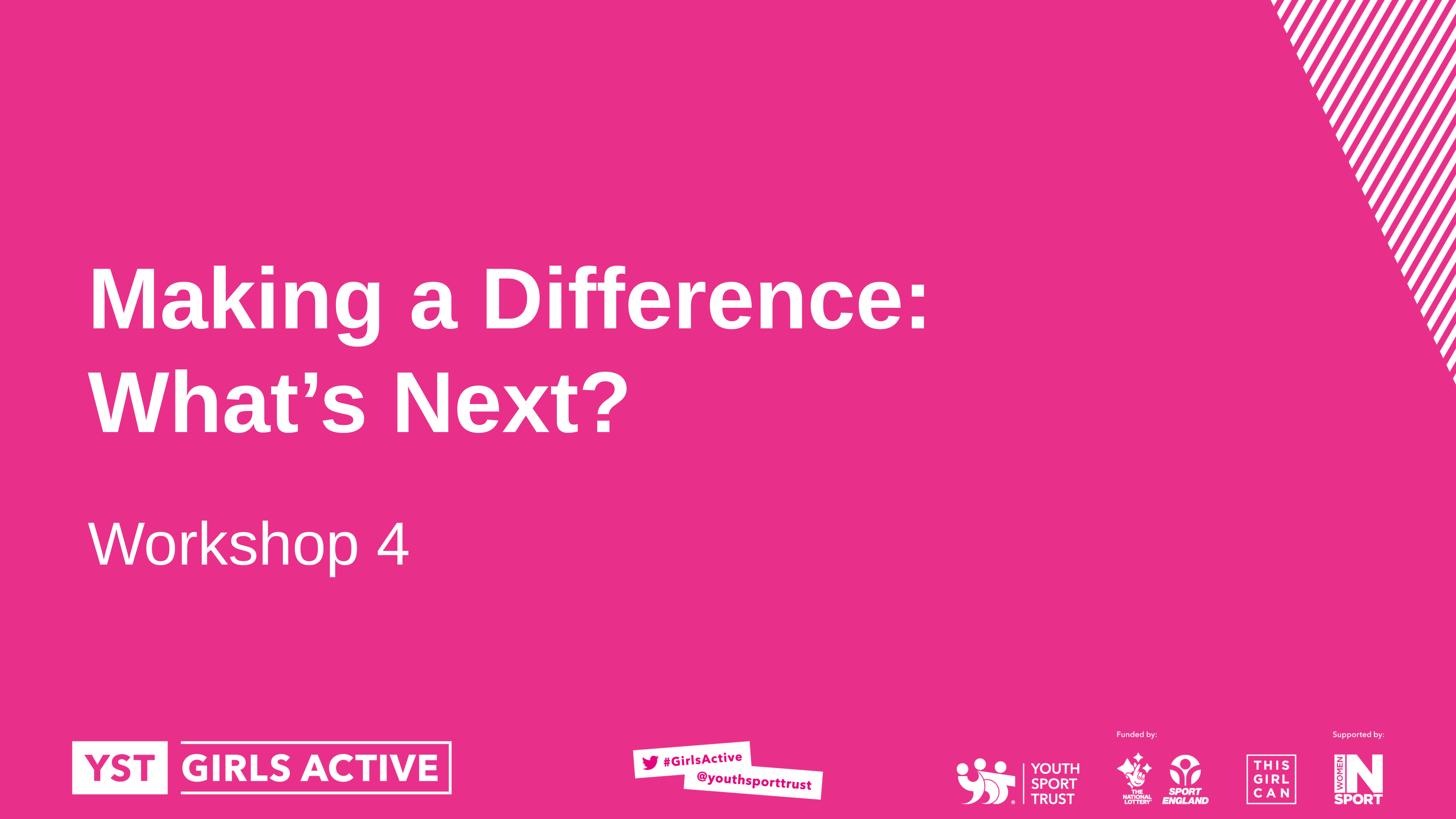

Making a Difference:
What’s Next?

Workshop 4